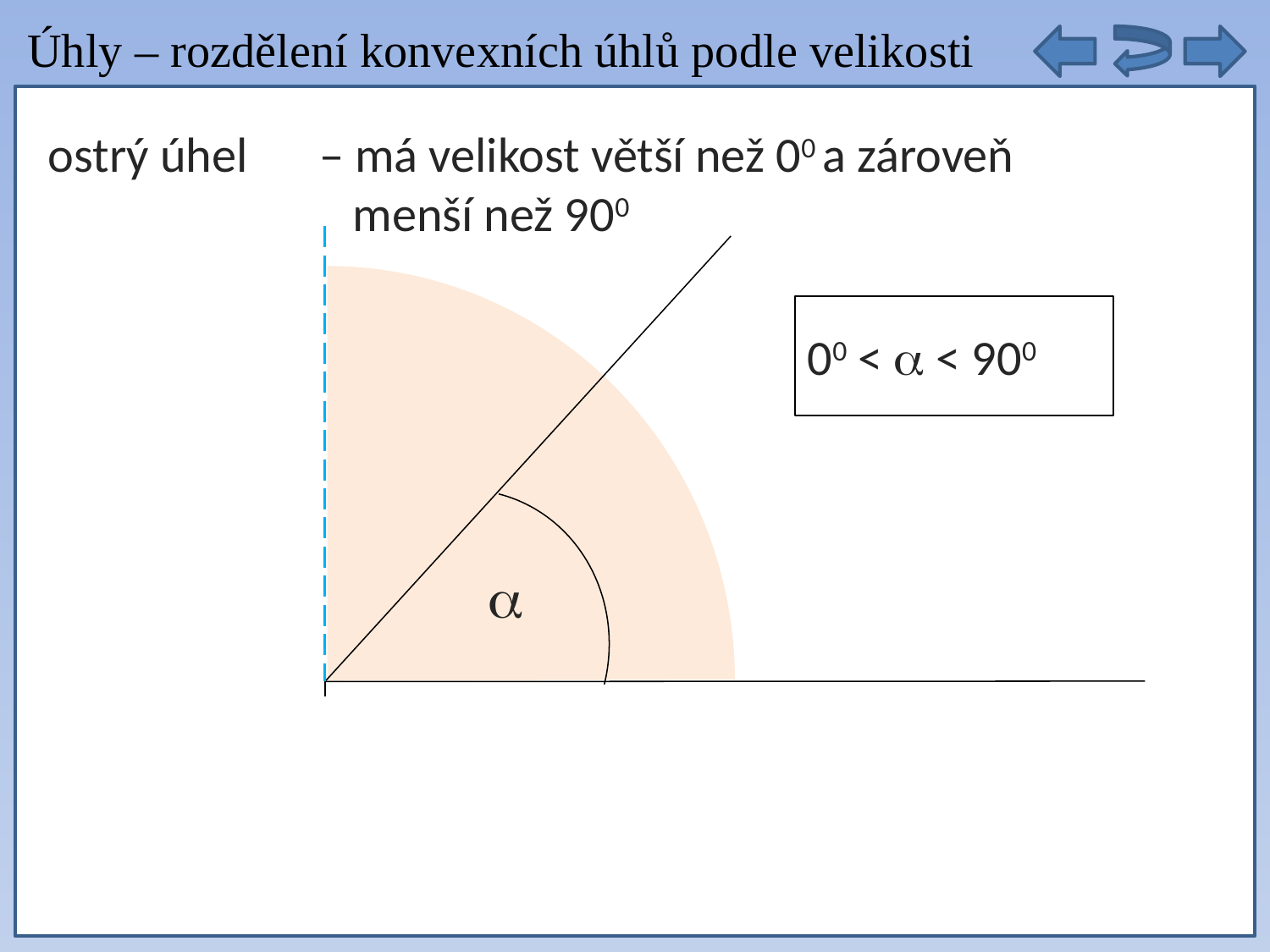

Úhly – rozdělení konvexních úhlů podle velikosti

autobusy těchto linek ze zastávky vyjet opět současně
ostrý úhel
– má velikost větší než 00 a zároveň
   menší než 900

00 < α < 900

α